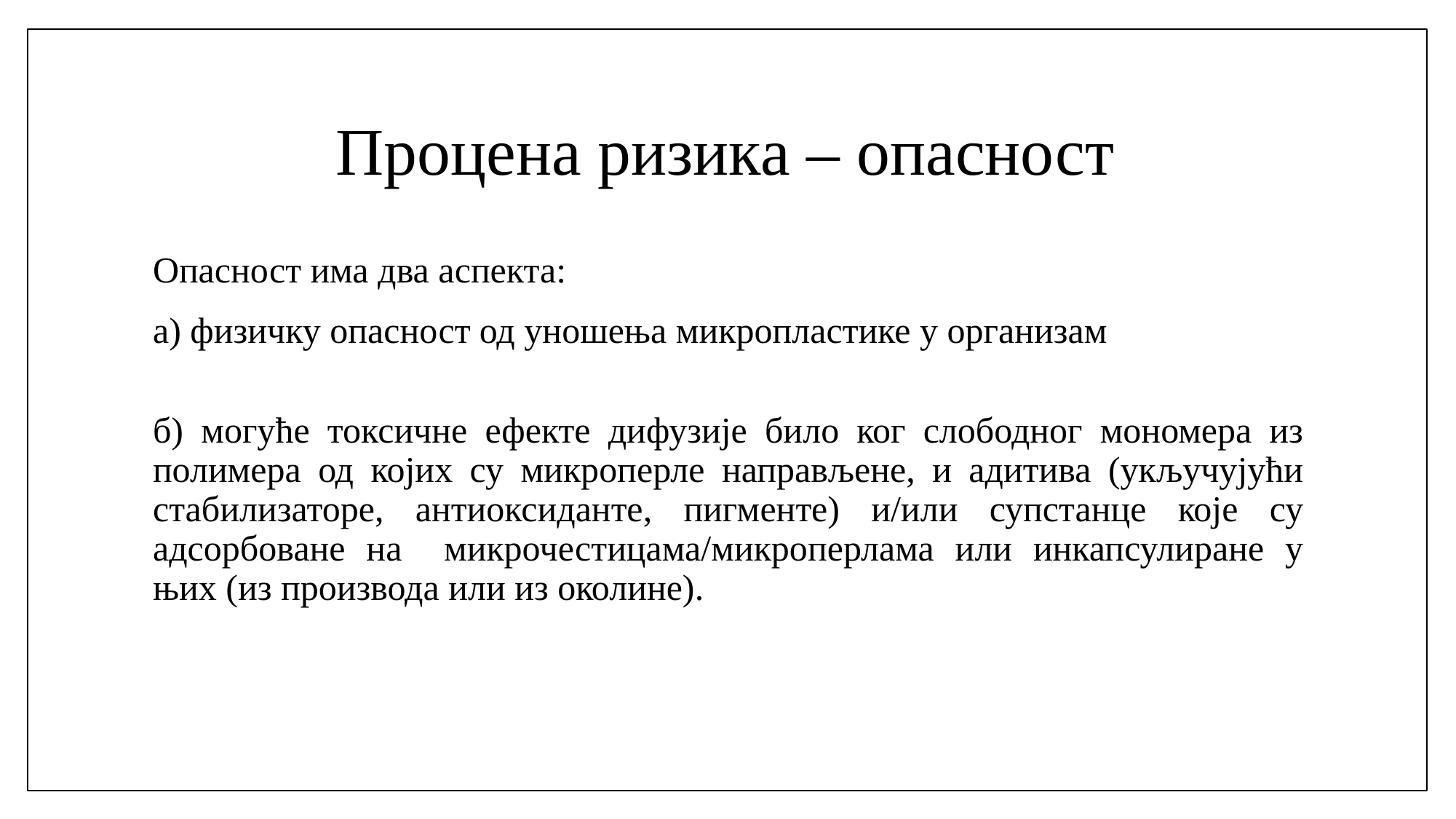

# Процена ризика – опасност
Опасност има два аспекта:
a) физичку опасност од уношења микропластике у организам
б) могуће токсичне ефекте дифузије било ког слободног мономера из полимера од којих су микроперле направљене, и адитива (укључујући стабилизаторе, антиоксиданте, пигменте) и/или супстанце које су адсорбоване на  микрочестицама/микроперлама или инкапсулиране у њих (из производа или из околине).